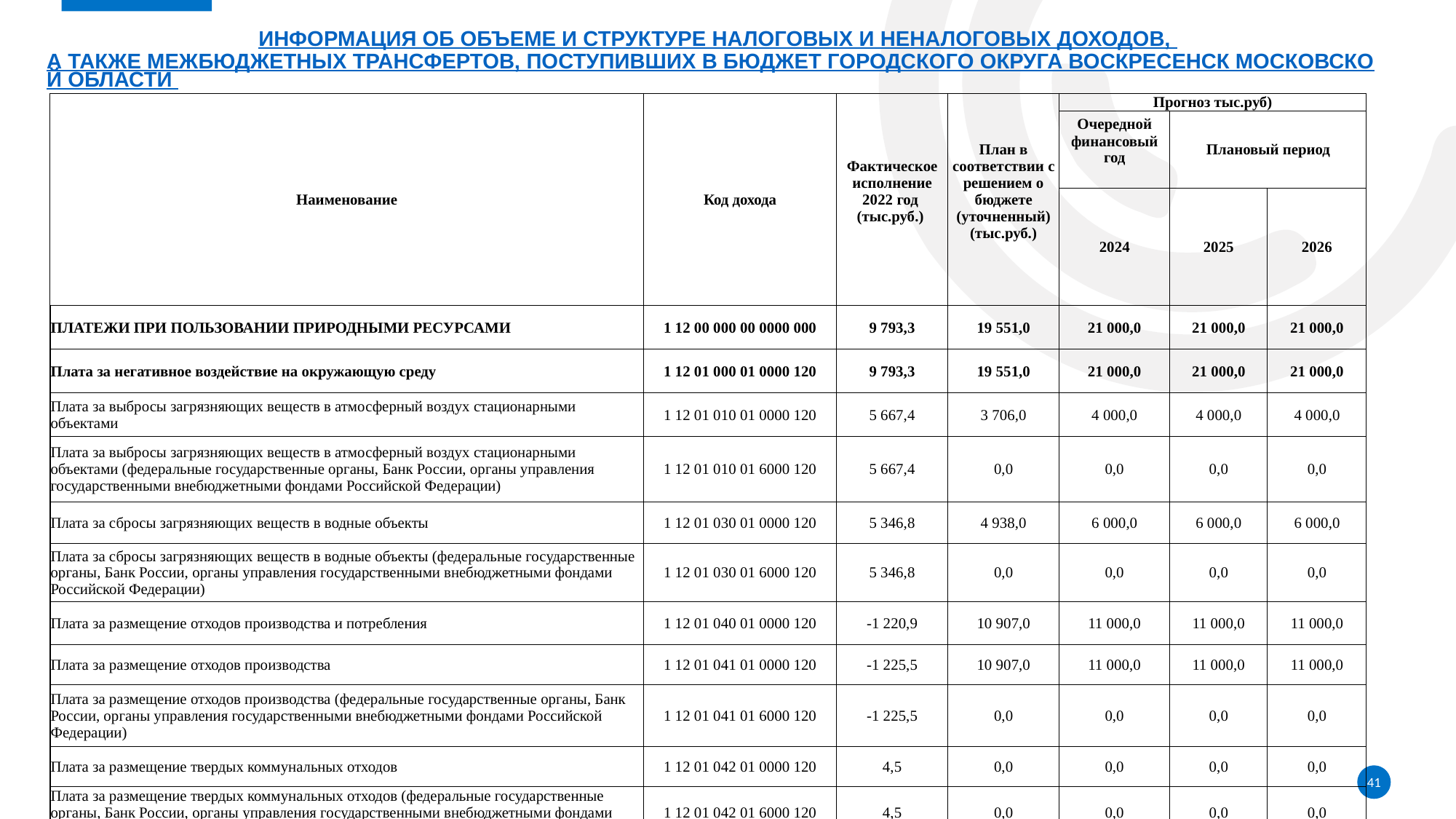

# Информация об объеме и структуре налоговых и неналоговых доходов, а также межбюджетных трансфертов, поступивших в бюджет городского округа Воскресенск Московской области
| Наименование | Код дохода | Фактическое исполнение 2022 год (тыс.руб.) | План в соответствии с решением о бюджете (уточненный) (тыс.руб.) | Прогноз тыс.руб) |  |  |
| --- | --- | --- | --- | --- | --- | --- |
|  |  |  |  | Очередной финансовый год | Плановый период |  |
|  |  |  |  | 2024 | 2025 | 2026 |
| ПЛАТЕЖИ ПРИ ПОЛЬЗОВАНИИ ПРИРОДНЫМИ РЕСУРСАМИ | 1 12 00 000 00 0000 000 | 9 793,3 | 19 551,0 | 21 000,0 | 21 000,0 | 21 000,0 |
| Плата за негативное воздействие на окружающую среду | 1 12 01 000 01 0000 120 | 9 793,3 | 19 551,0 | 21 000,0 | 21 000,0 | 21 000,0 |
| Плата за выбросы загрязняющих веществ в атмосферный воздух стационарными объектами | 1 12 01 010 01 0000 120 | 5 667,4 | 3 706,0 | 4 000,0 | 4 000,0 | 4 000,0 |
| Плата за выбросы загрязняющих веществ в атмосферный воздух стационарными объектами (федеральные государственные органы, Банк России, органы управления государственными внебюджетными фондами Российской Федерации) | 1 12 01 010 01 6000 120 | 5 667,4 | 0,0 | 0,0 | 0,0 | 0,0 |
| Плата за сбросы загрязняющих веществ в водные объекты | 1 12 01 030 01 0000 120 | 5 346,8 | 4 938,0 | 6 000,0 | 6 000,0 | 6 000,0 |
| Плата за сбросы загрязняющих веществ в водные объекты (федеральные государственные органы, Банк России, органы управления государственными внебюджетными фондами Российской Федерации) | 1 12 01 030 01 6000 120 | 5 346,8 | 0,0 | 0,0 | 0,0 | 0,0 |
| Плата за размещение отходов производства и потребления | 1 12 01 040 01 0000 120 | -1 220,9 | 10 907,0 | 11 000,0 | 11 000,0 | 11 000,0 |
| Плата за размещение отходов производства | 1 12 01 041 01 0000 120 | -1 225,5 | 10 907,0 | 11 000,0 | 11 000,0 | 11 000,0 |
| Плата за размещение отходов производства (федеральные государственные органы, Банк России, органы управления государственными внебюджетными фондами Российской Федерации) | 1 12 01 041 01 6000 120 | -1 225,5 | 0,0 | 0,0 | 0,0 | 0,0 |
| Плата за размещение твердых коммунальных отходов | 1 12 01 042 01 0000 120 | 4,5 | 0,0 | 0,0 | 0,0 | 0,0 |
| Плата за размещение твердых коммунальных отходов (федеральные государственные органы, Банк России, органы управления государственными внебюджетными фондами Российской Федерации) | 1 12 01 042 01 6000 120 | 4,5 | 0,0 | 0,0 | 0,0 | 0,0 |

41